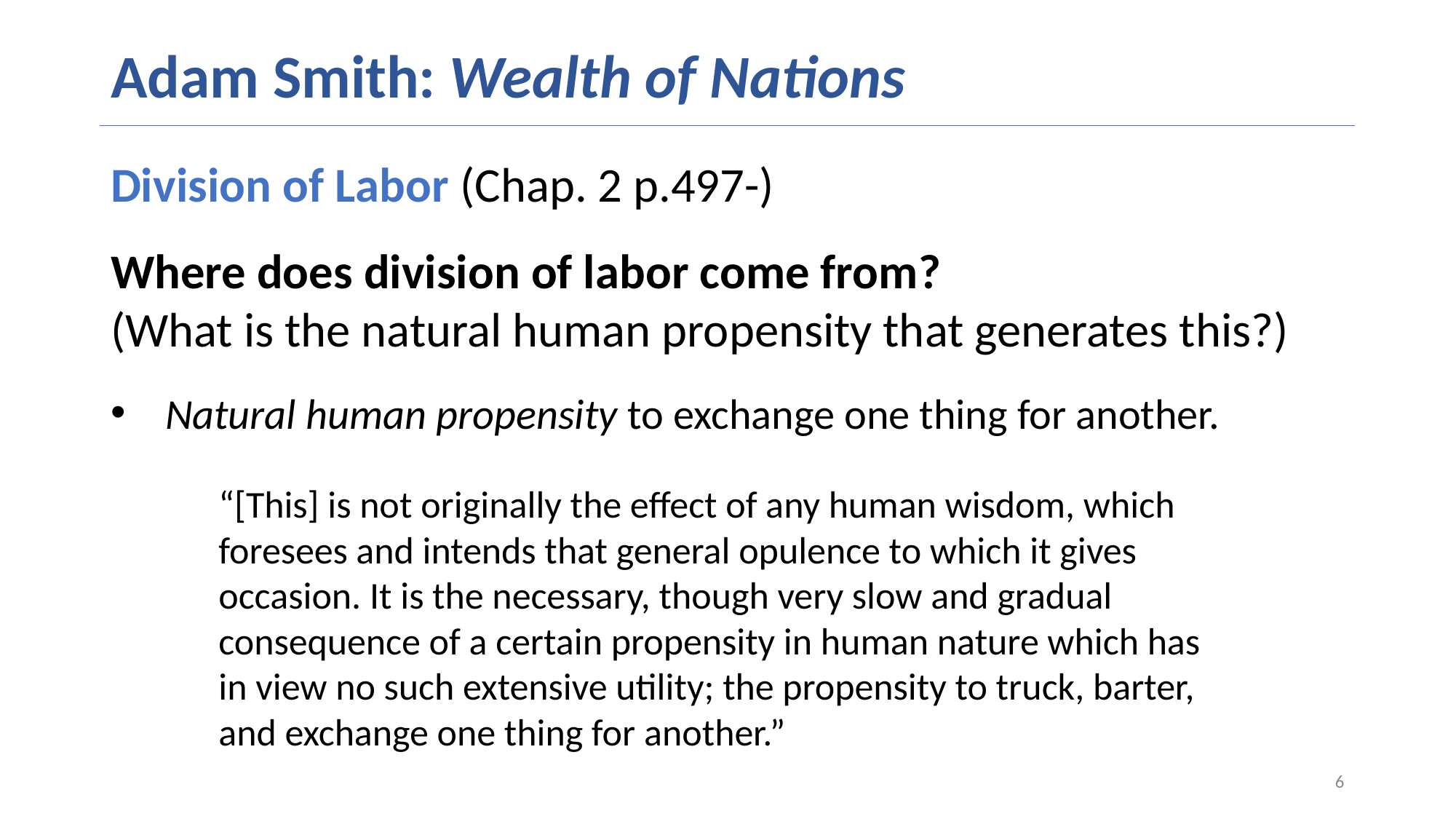

# Adam Smith: Wealth of Nations
Division of Labor (Chap. 2 p.497-)
Where does division of labor come from?
(What is the natural human propensity that generates this?)
Natural human propensity to exchange one thing for another.
“[This] is not originally the effect of any human wisdom, which foresees and intends that general opulence to which it gives occasion. It is the necessary, though very slow and gradual consequence of a certain propensity in human nature which has in view no such extensive utility; the propensity to truck, barter, and exchange one thing for another.”
6